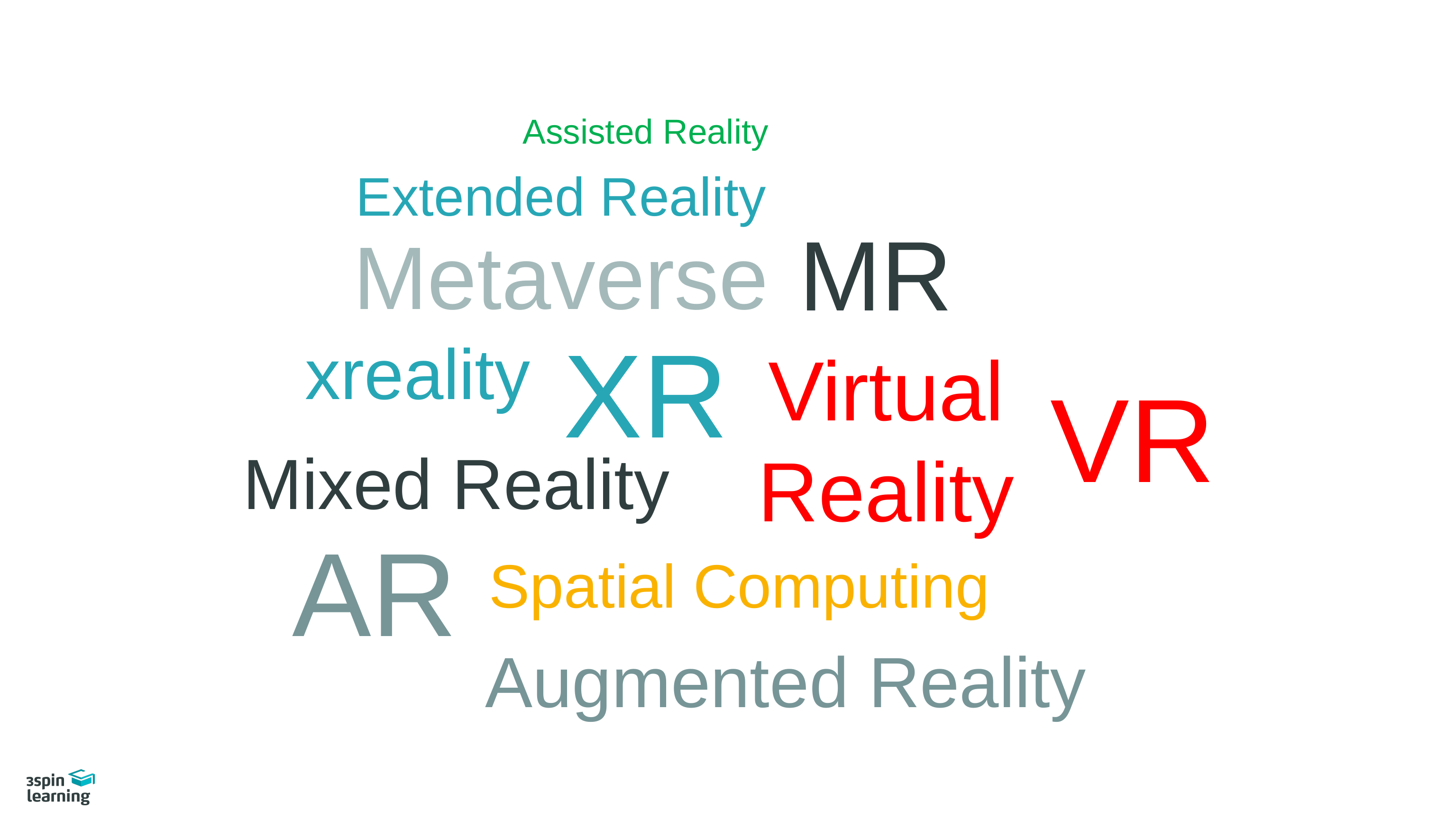

Assisted Reality
Extended Reality
MR
Metaverse
XR
xreality
Virtual
Reality
VR
Mixed Reality
AR
Spatial Computing
Augmented Reality